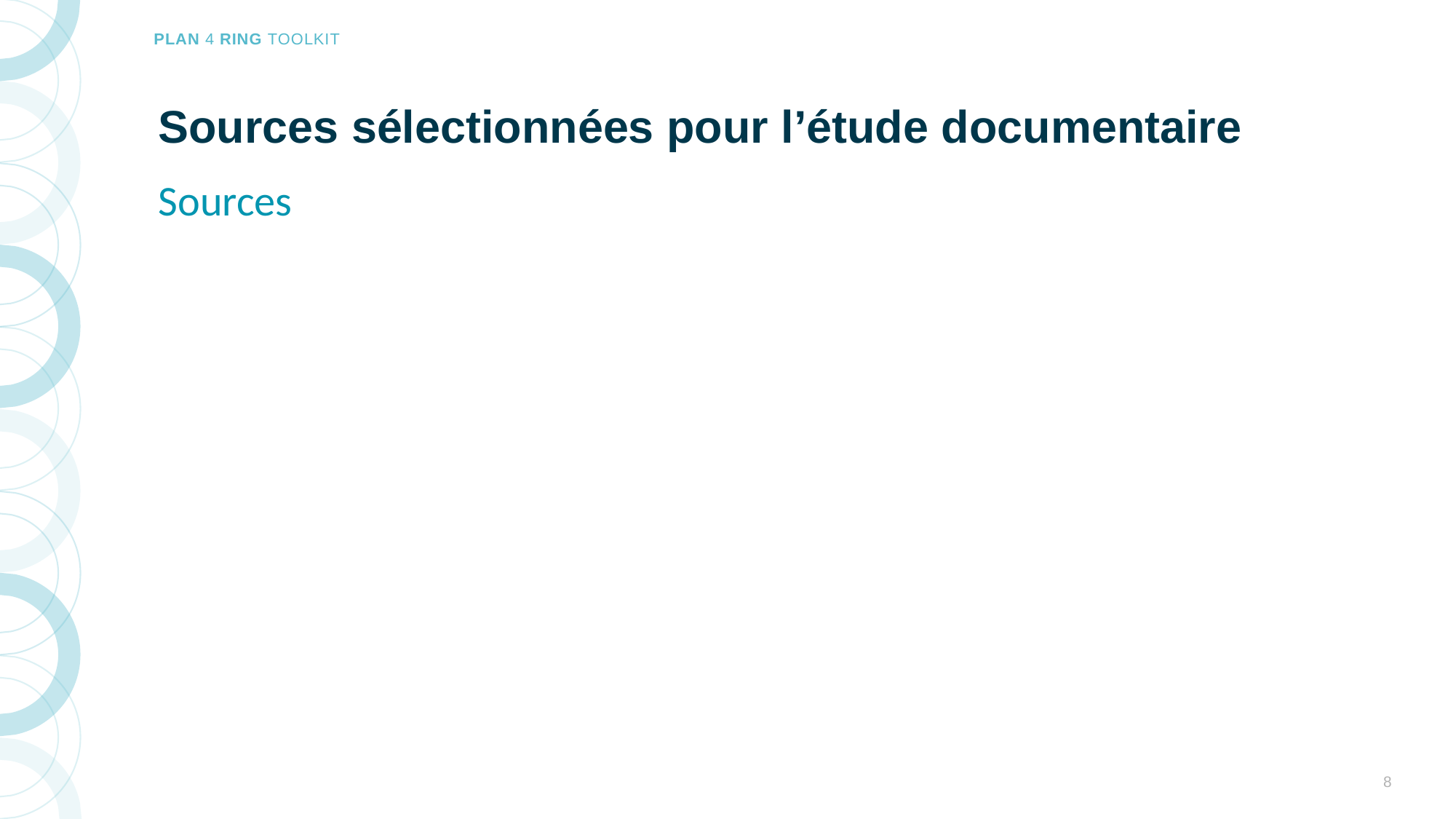

# Sources sélectionnées pour l’étude documentaire
Sources

8